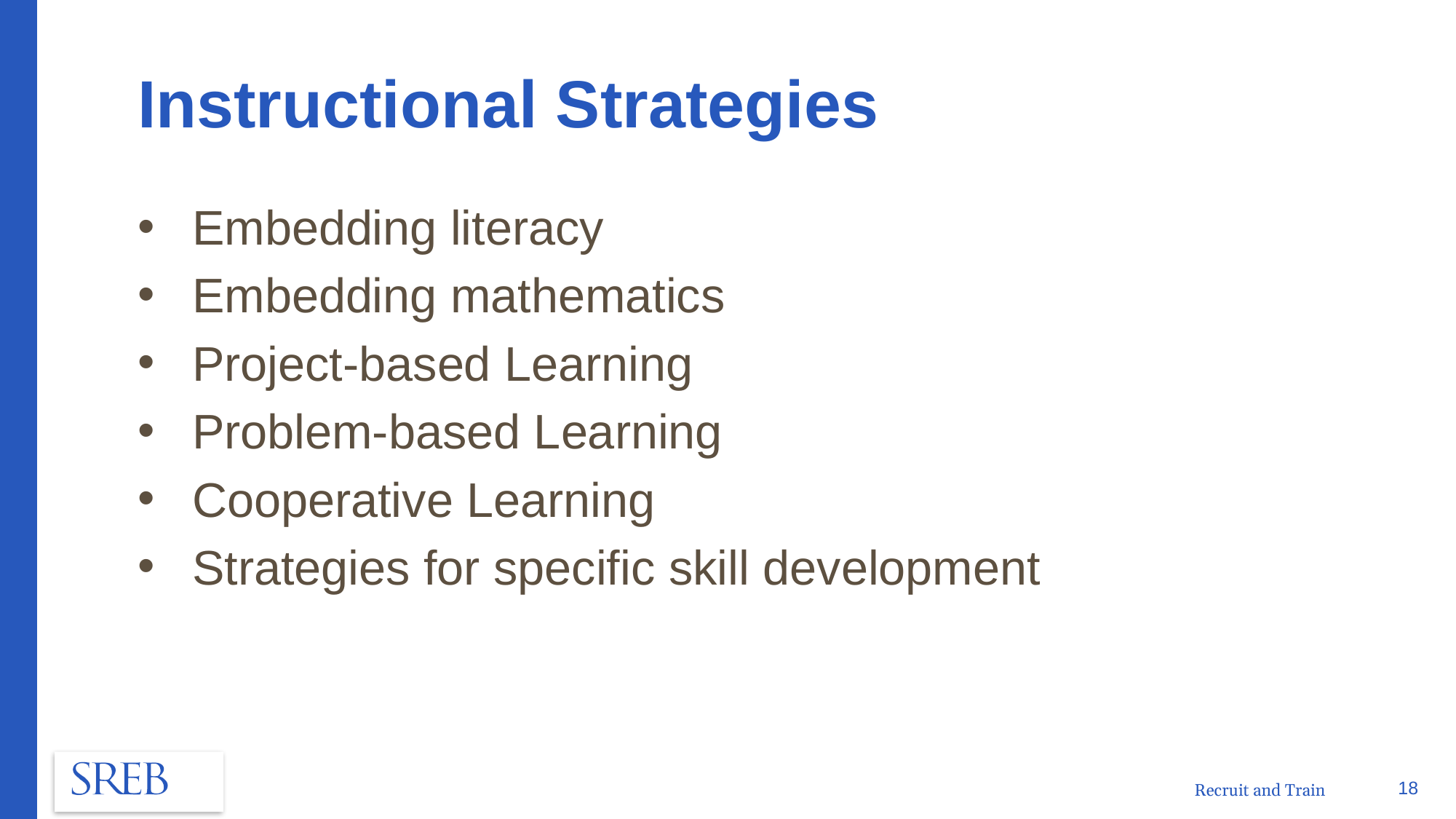

# Instructional Strategies
Embedding literacy
Embedding mathematics
Project-based Learning
Problem-based Learning
Cooperative Learning
Strategies for specific skill development
18
Recruit and Train